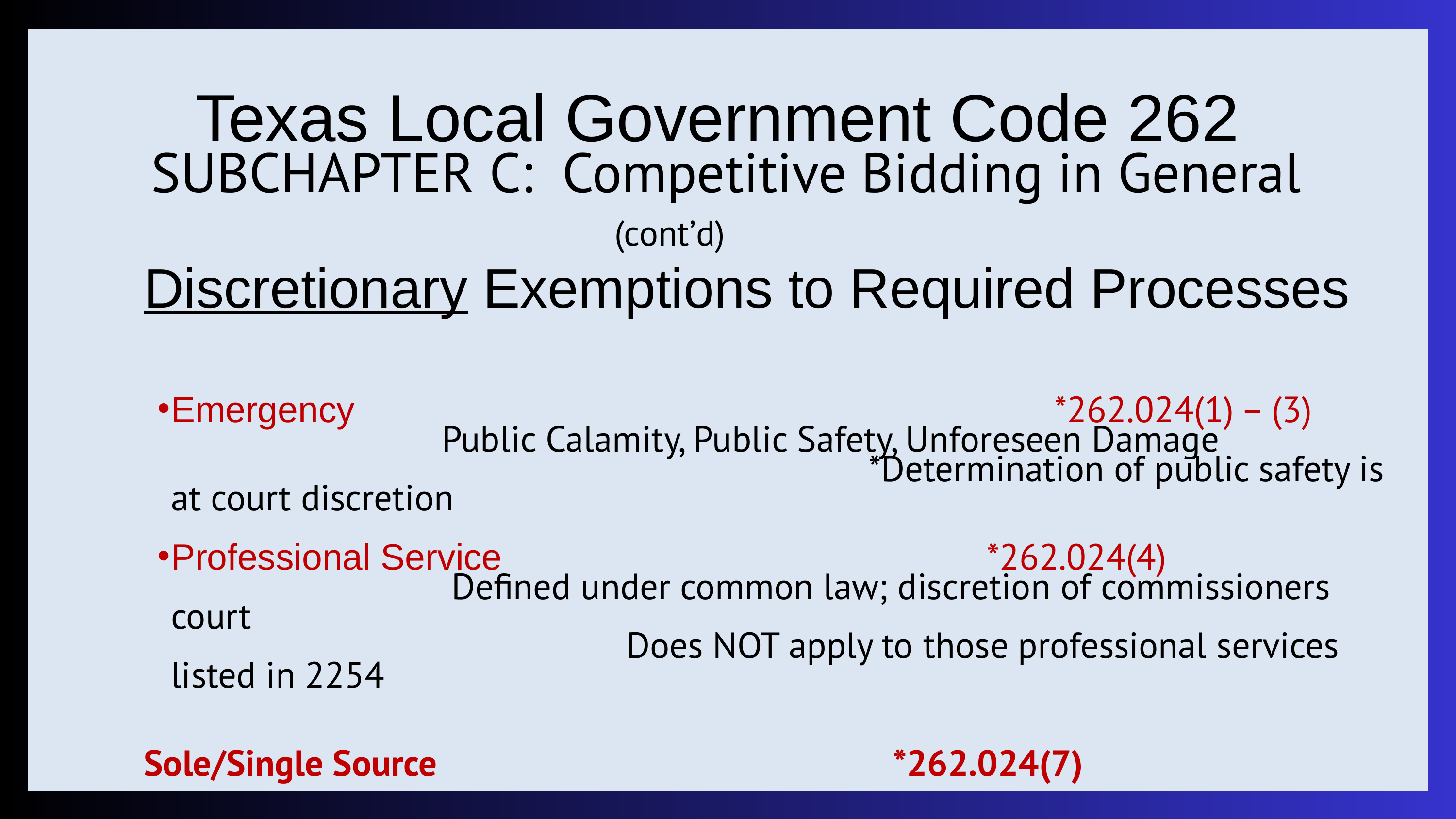

Texas Local Government Code 262
SUBCHAPTER C:  Competitive Bidding in General (cont’d)
Discretionary Exemptions to Required Processes

Emergency						               		 *262.024(1) – (3)                                     Public Calamity, Public Safety, Unforeseen Damage                                                                                           *Determination of public safety is at court discretion

Professional Service					                *262.024(4)                                                     Defined under common law; discretion of commissioners court                                                                                                                                                                      Does NOT apply to those professional services listed in 2254

Sole/Single Source					      		 *262.024(7)